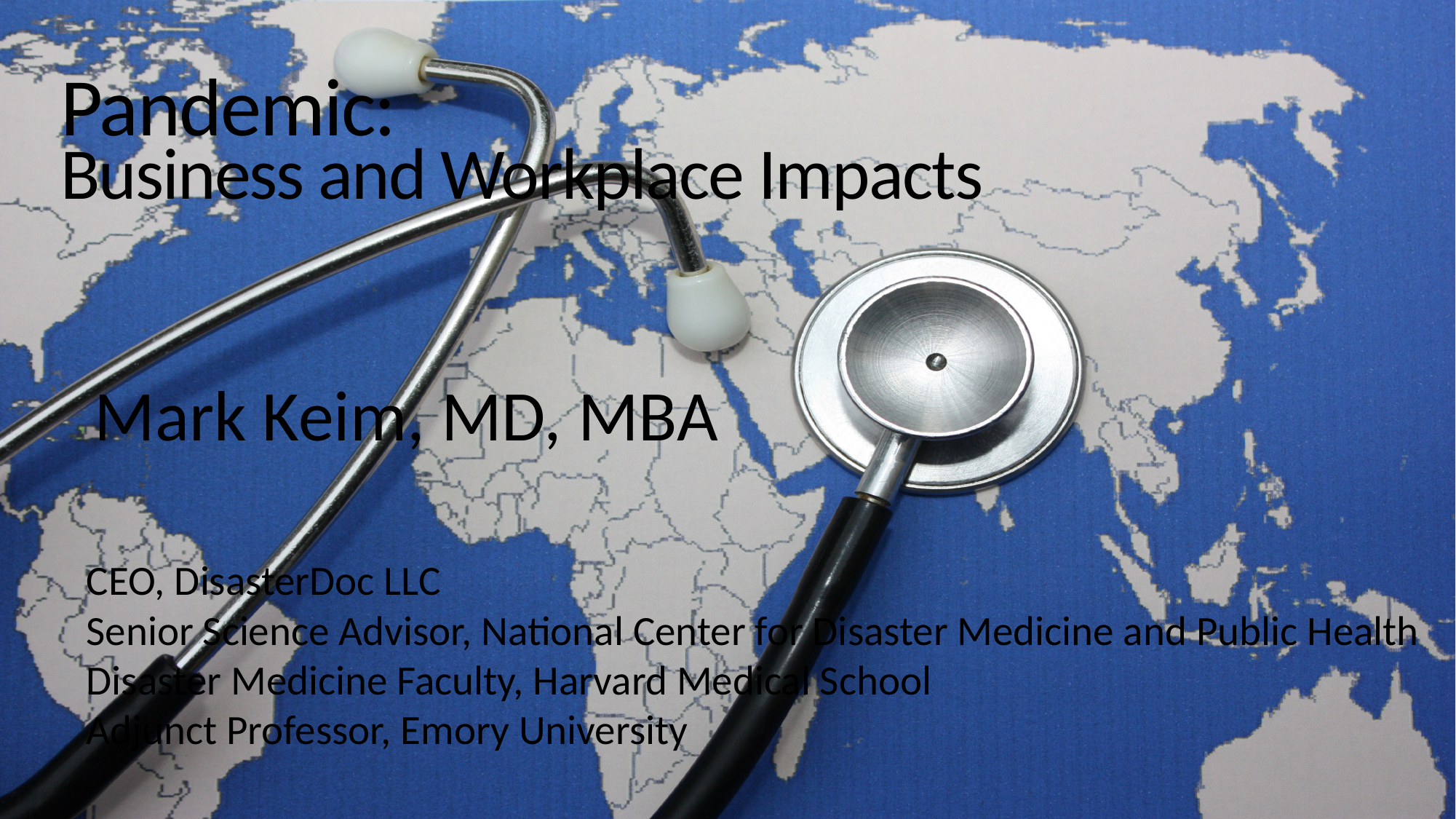

# Pandemic: Business and Workplace Impacts
Mark Keim, MD, MBA

CEO, DisasterDoc LLC
Senior Science Advisor, National Center for Disaster Medicine and Public Health
Disaster Medicine Faculty, Harvard Medical School
Adjunct Professor, Emory University